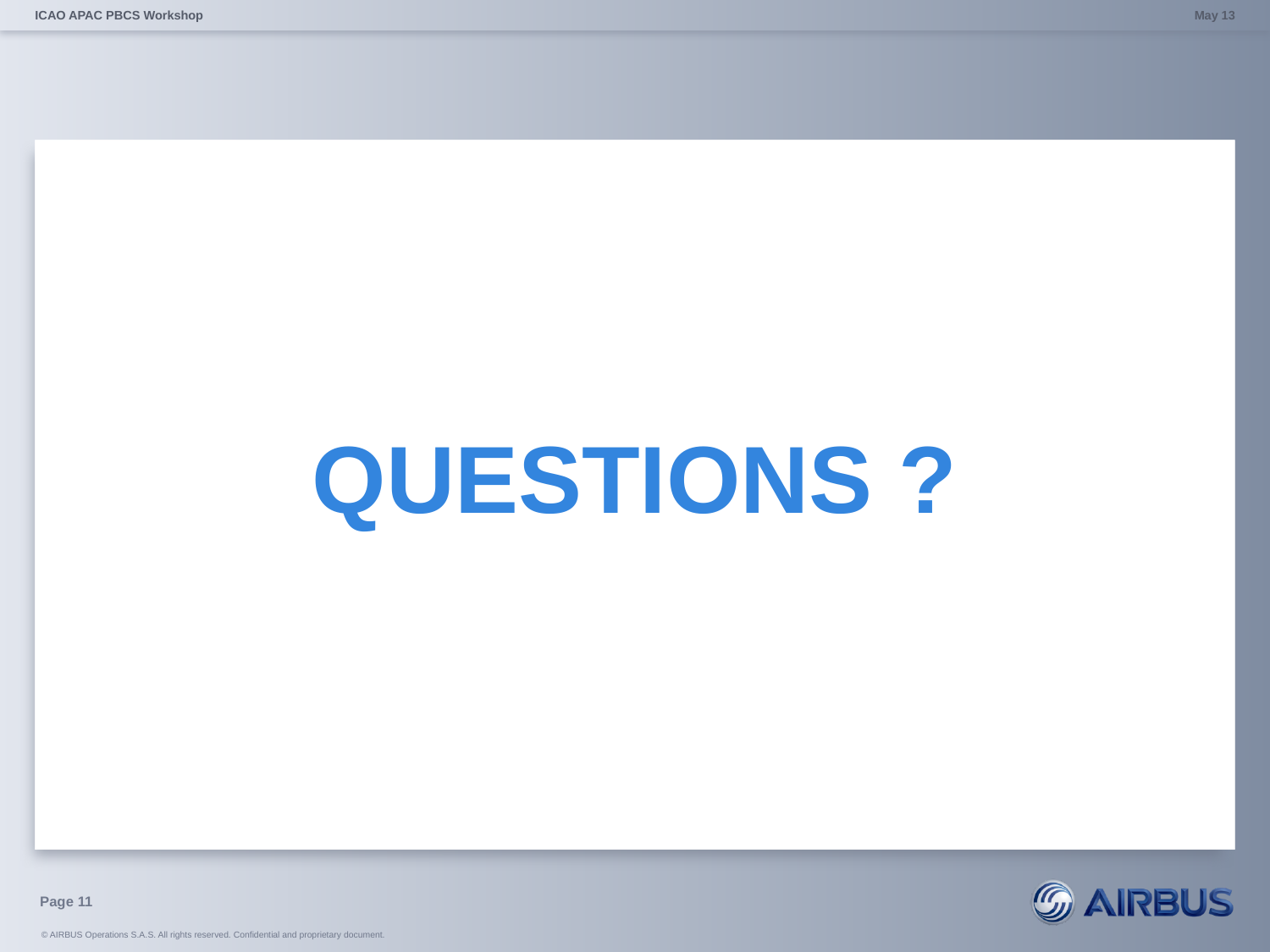

ICAO APAC PBCS Workshop
May 13
QUESTIONS ?
Page 11